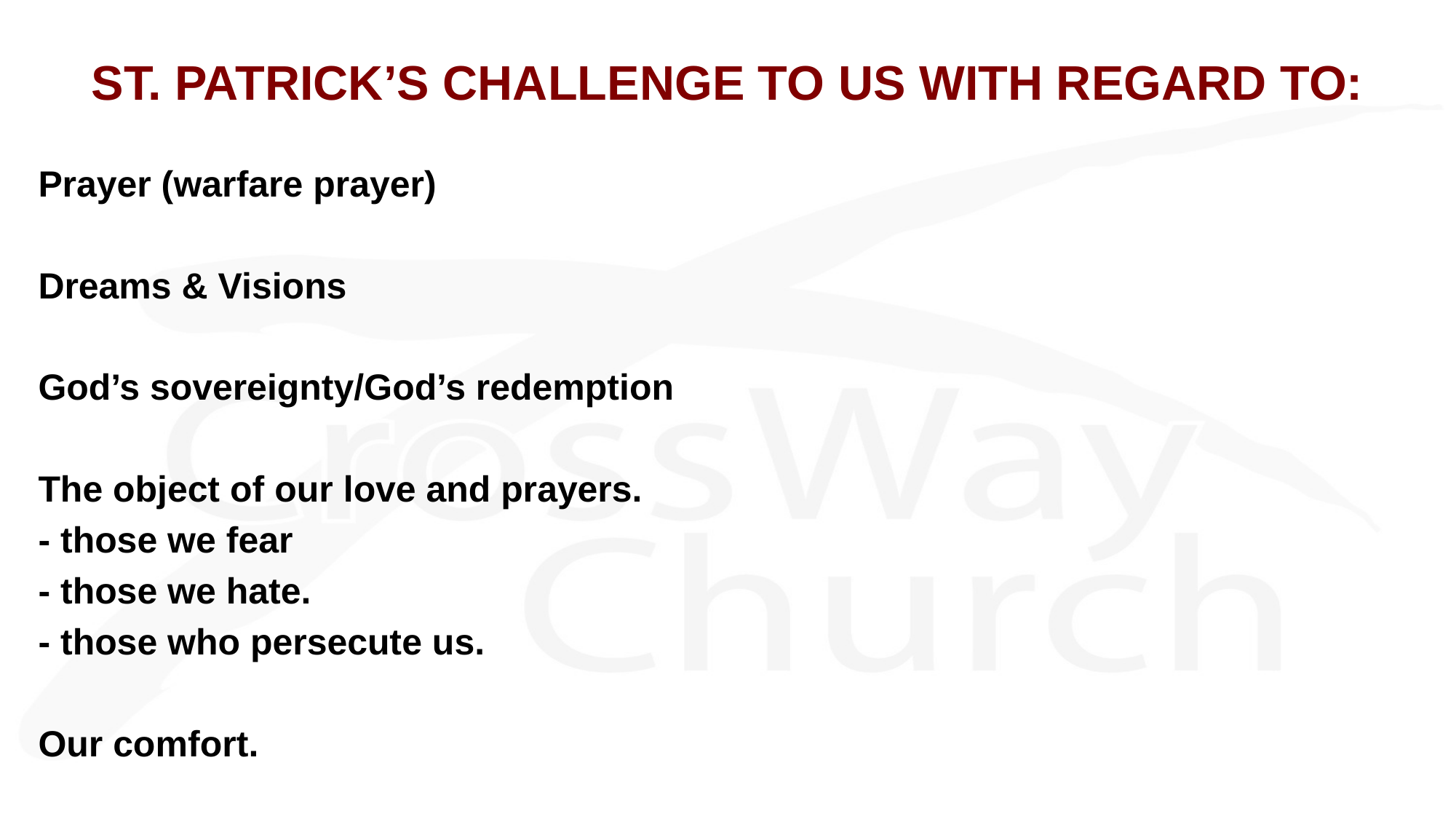

ST. PATRICK’S CHALLENGE TO US WITH REGARD TO:
Prayer (warfare prayer)

Dreams & Visions

God’s sovereignty/God’s redemption

The object of our love and prayers.
- those we fear
- those we hate.
- those who persecute us.

Our comfort.